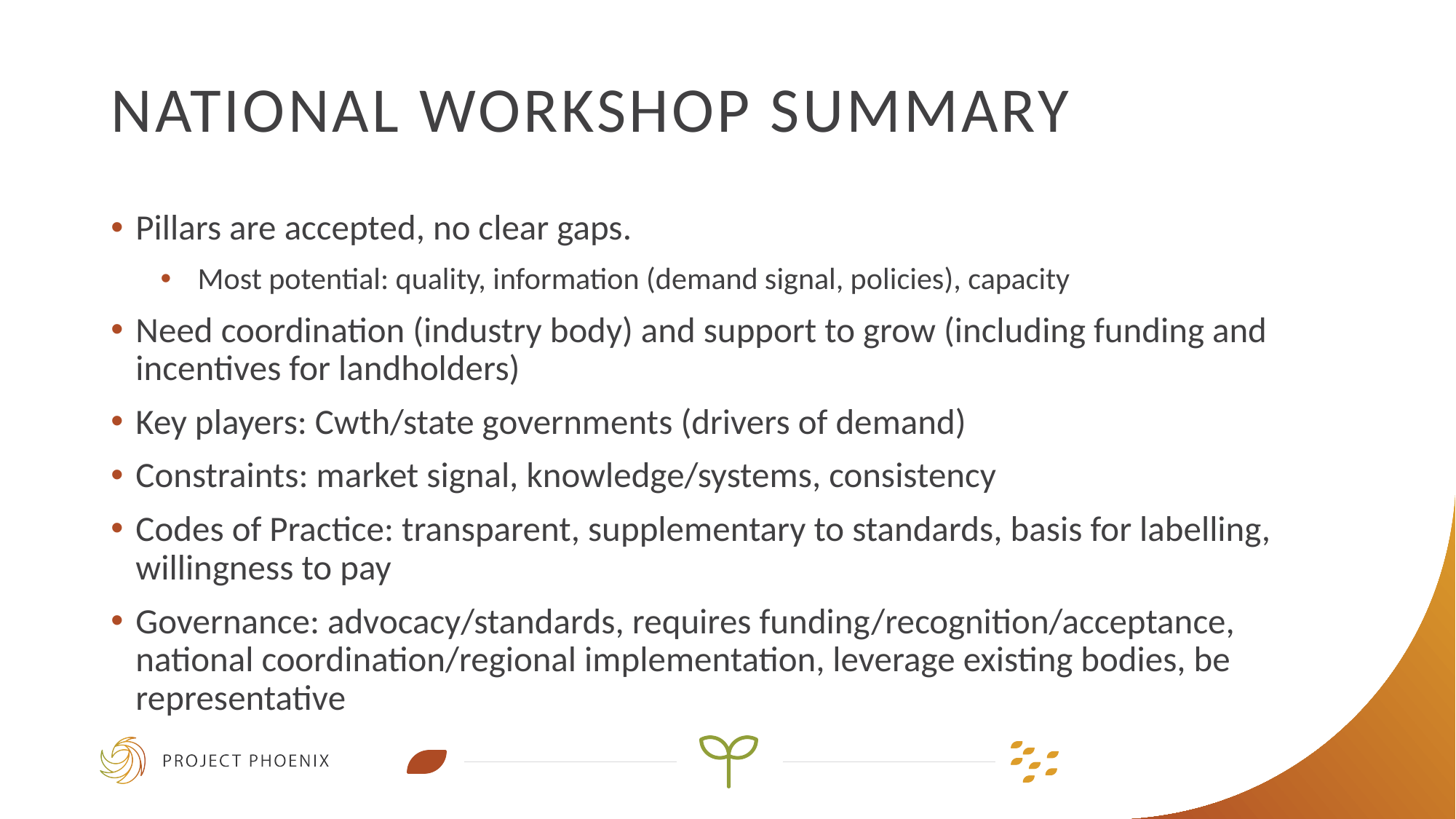

# National workshop summary
Pillars are accepted, no clear gaps.
Most potential: quality, information (demand signal, policies), capacity
Need coordination (industry body) and support to grow (including funding and incentives for landholders)
Key players: Cwth/state governments (drivers of demand)
Constraints: market signal, knowledge/systems, consistency
Codes of Practice: transparent, supplementary to standards, basis for labelling, willingness to pay
Governance: advocacy/standards, requires funding/recognition/acceptance, national coordination/regional implementation, leverage existing bodies, be representative